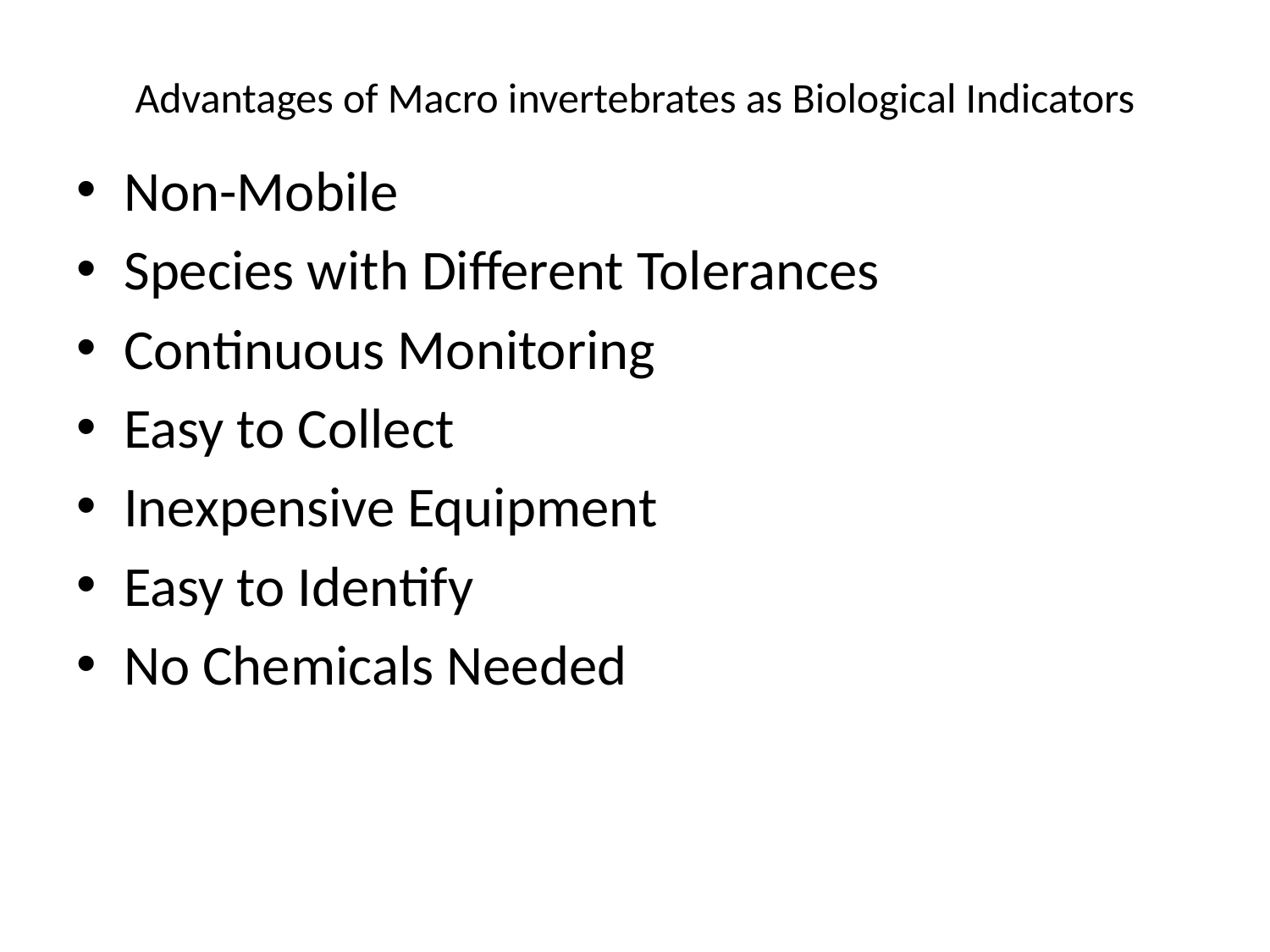

# Advantages of Macro invertebrates as Biological Indicators
Non-Mobile
Species with Different Tolerances
Continuous Monitoring
Easy to Collect
Inexpensive Equipment
Easy to Identify
No Chemicals Needed